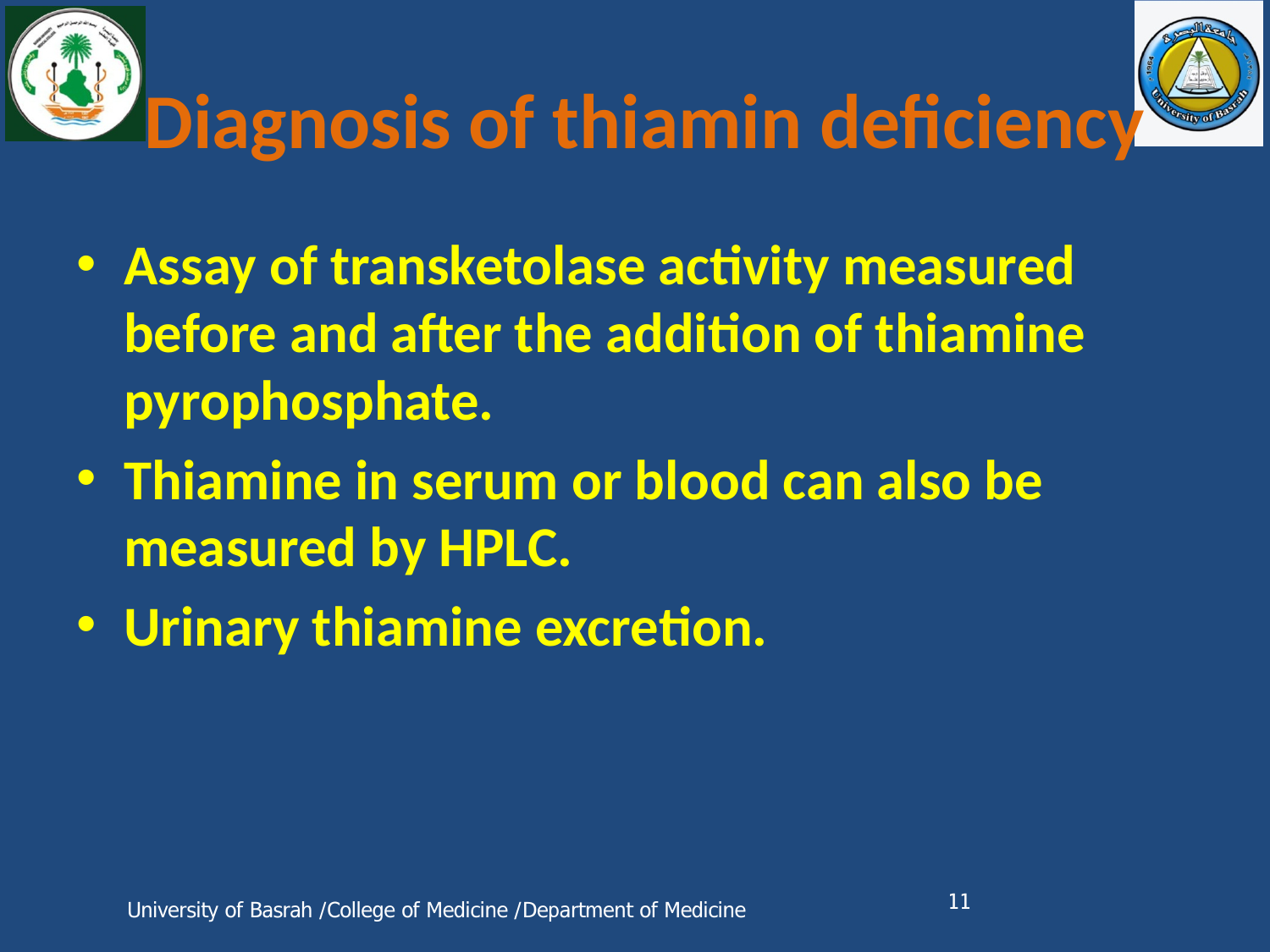

# Diagnosis of thiamin deficiency
Assay of transketolase activity measured before and after the addition of thiamine pyrophosphate.
Thiamine in serum or blood can also be measured by HPLC.
Urinary thiamine excretion.
11
University of Basrah /College of Medicine /Department of Medicine